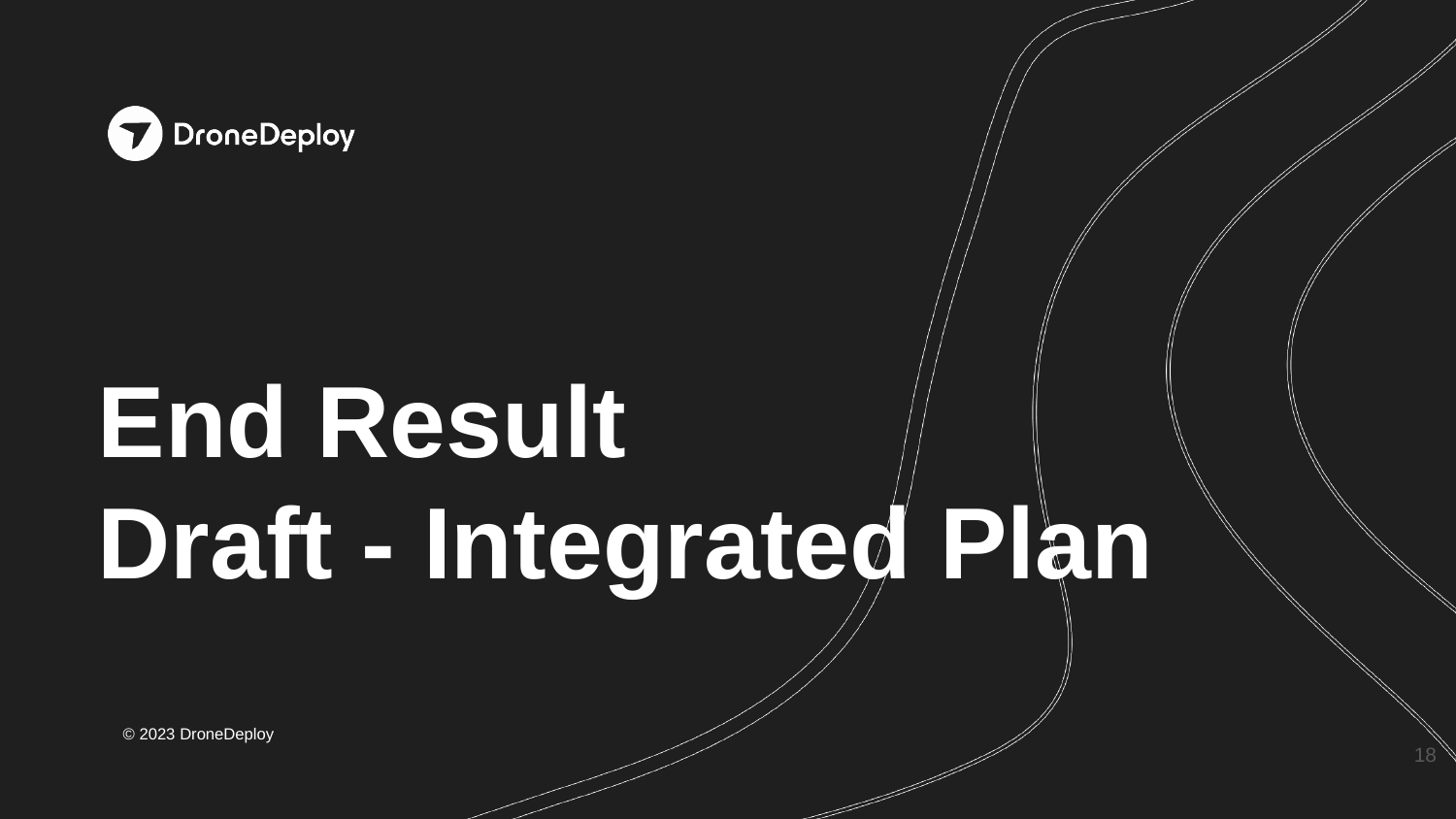

# End Result
Draft - Integrated Plan
18